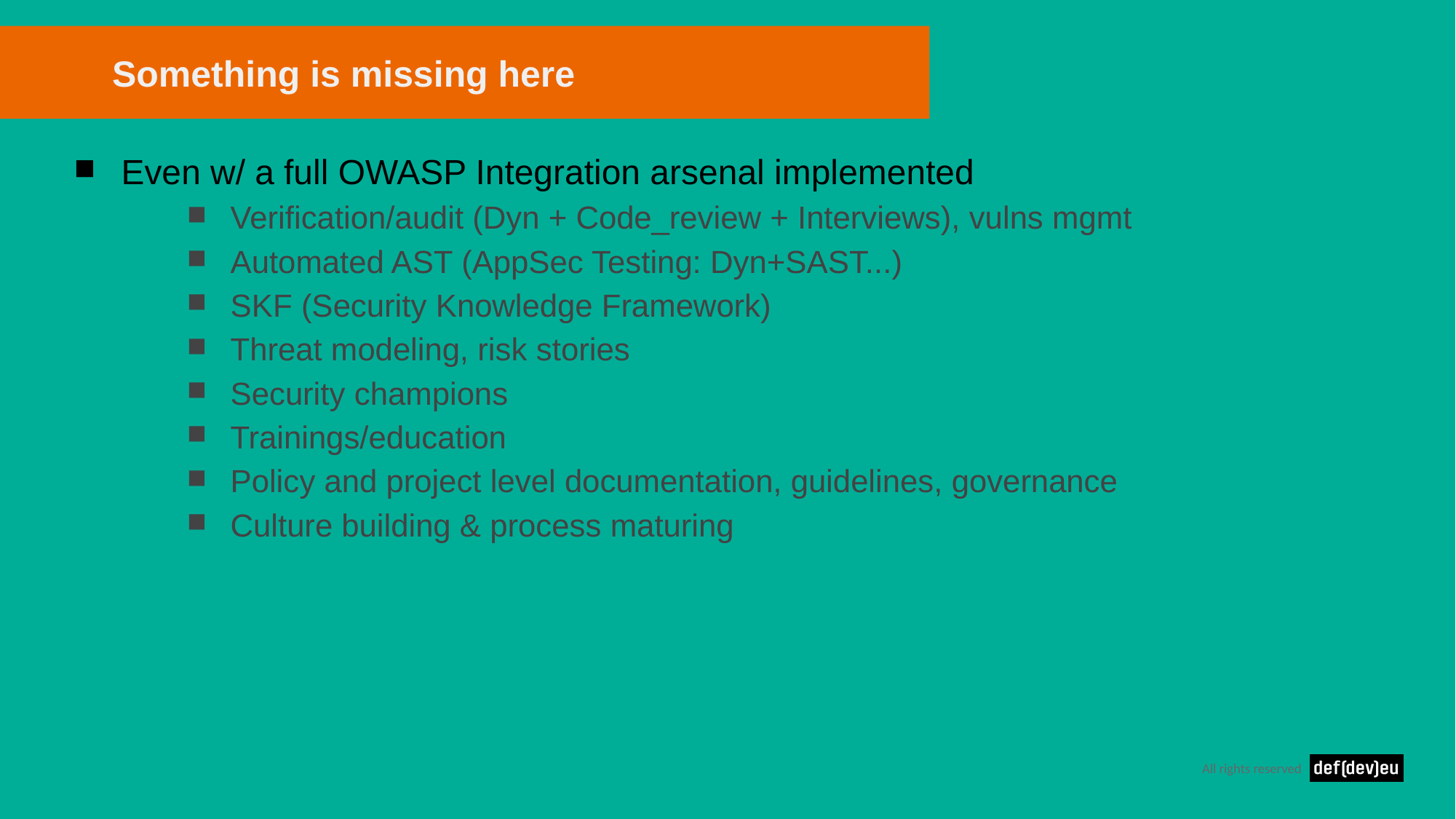

# Something is missing here
Even w/ a full OWASP Integration arsenal implemented
Verification/audit (Dyn + Code_review + Interviews), vulns mgmt
Automated AST (AppSec Testing: Dyn+SAST...)
SKF (Security Knowledge Framework)
Threat modeling, risk stories
Security champions
Trainings/education
Policy and project level documentation, guidelines, governance
Culture building & process maturing